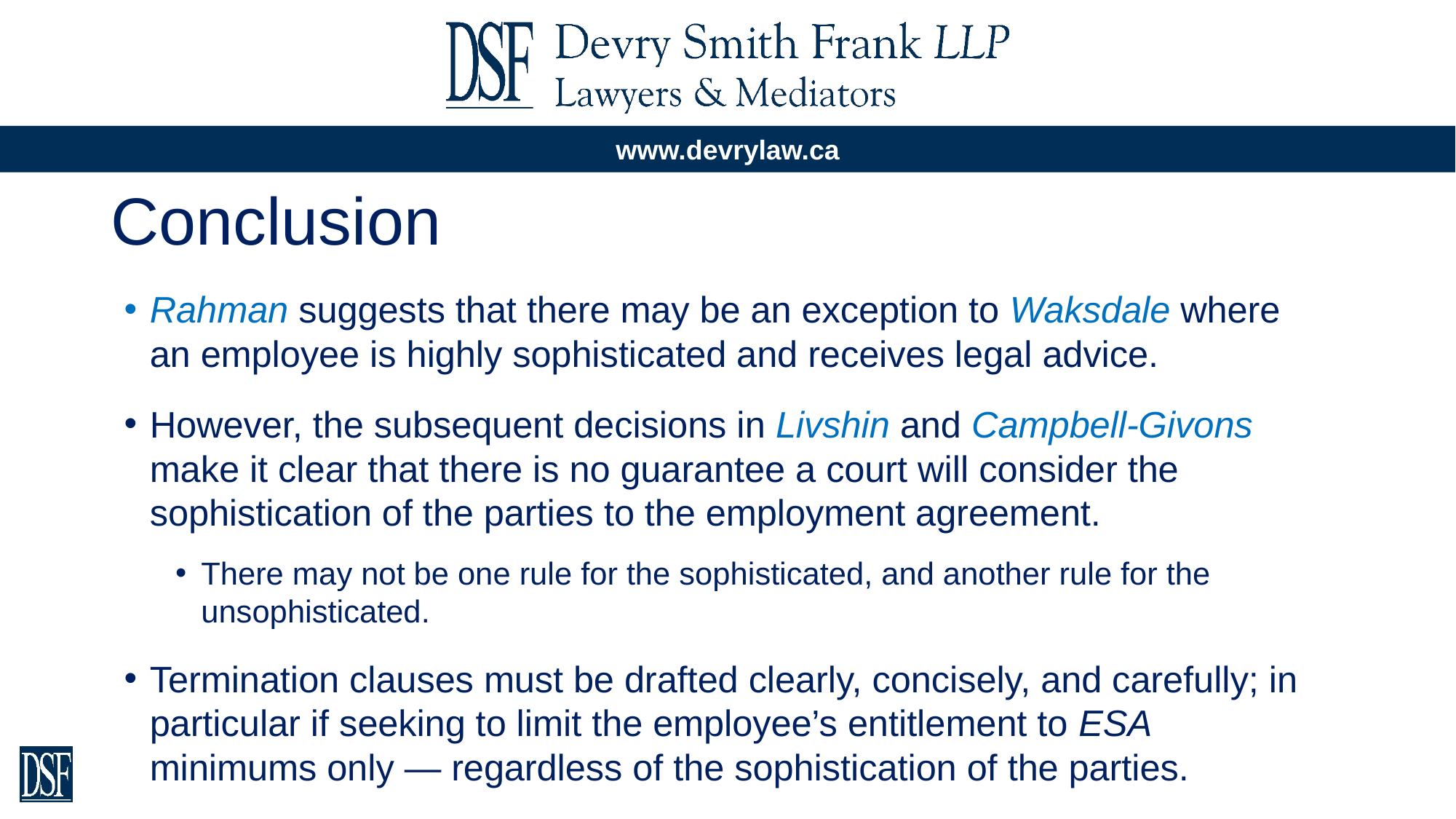

# Conclusion
Rahman suggests that there may be an exception to Waksdale where an employee is highly sophisticated and receives legal advice.
However, the subsequent decisions in Livshin and Campbell-Givons make it clear that there is no guarantee a court will consider the sophistication of the parties to the employment agreement.
There may not be one rule for the sophisticated, and another rule for the unsophisticated.
Termination clauses must be drafted clearly, concisely, and carefully; in particular if seeking to limit the employee’s entitlement to ESA minimums only — regardless of the sophistication of the parties.